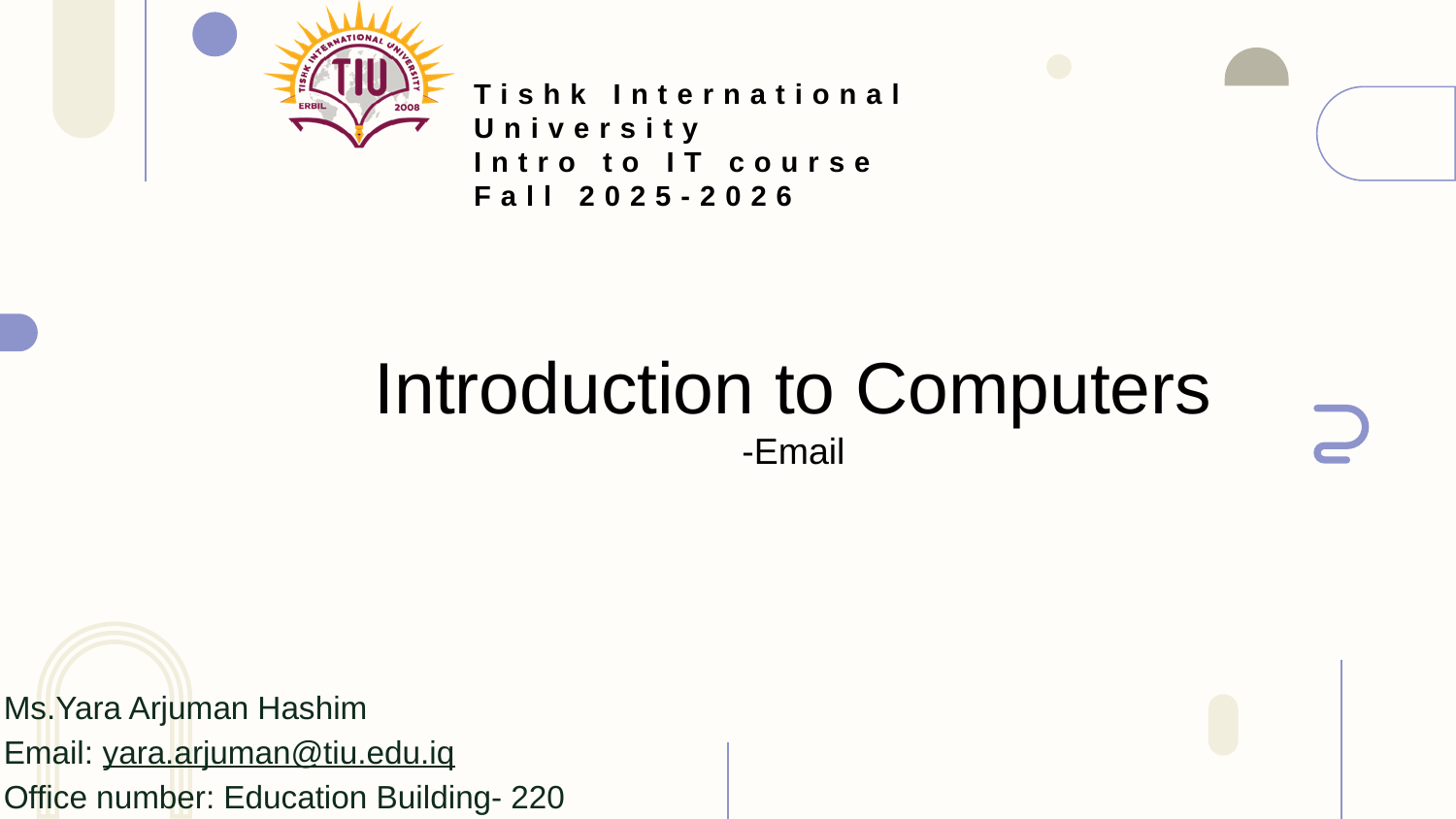

Tishk International University
Intro to IT course
Fall 2025-2026

Introduction to Computers
-Email
Ms.Yara Arjuman Hashim
Email: yara.arjuman@tiu.edu.iq
Office number: Education Building- 220